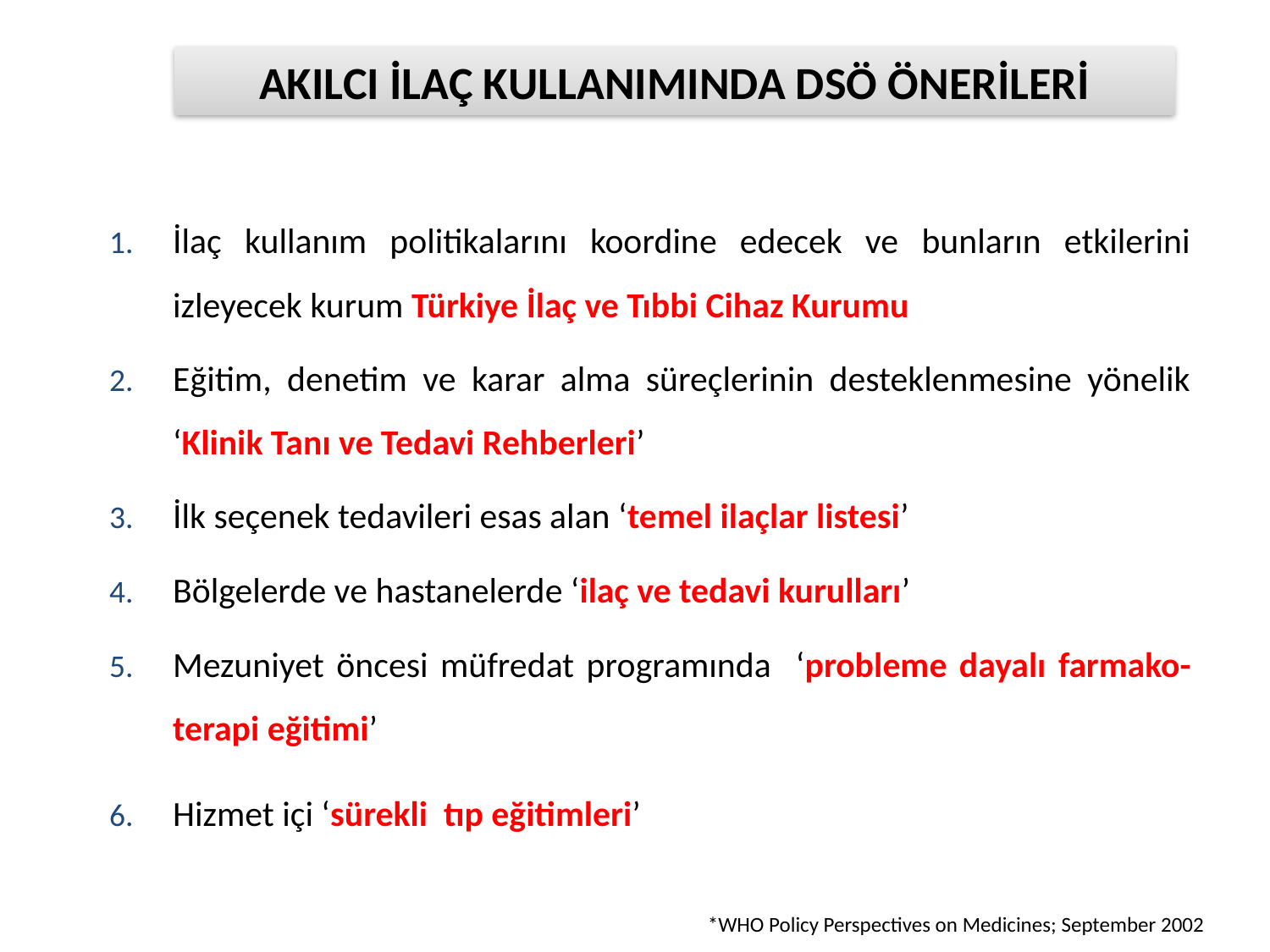

AKILCI İLAÇ KULLANIMINDA DSÖ ÖNERİLERİ
İlaç kullanım politikalarını koordine edecek ve bunların etkilerini izleyecek kurum Türkiye İlaç ve Tıbbi Cihaz Kurumu
Eğitim, denetim ve karar alma süreçlerinin desteklenmesine yönelik ‘Klinik Tanı ve Tedavi Rehberleri’
İlk seçenek tedavileri esas alan ‘temel ilaçlar listesi’
Bölgelerde ve hastanelerde ‘ilaç ve tedavi kurulları’
Mezuniyet öncesi müfredat programında  ‘probleme dayalı farmako-terapi eğitimi’
Hizmet içi ‘sürekli  tıp eğitimleri’
*WHO Policy Perspectives on Medicines; September 2002